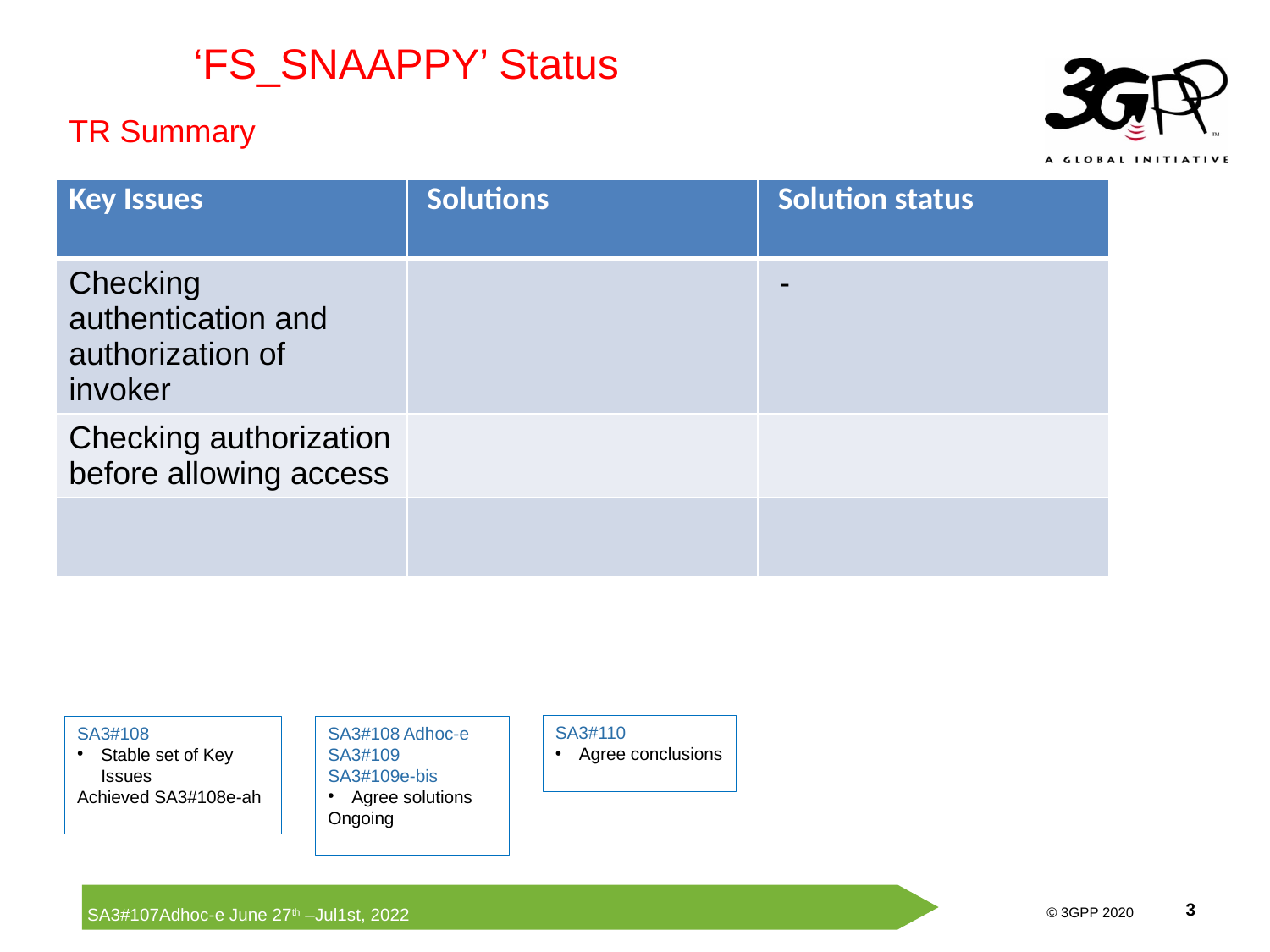

‘FS_SNAAPPY’ Status
TR Summary
| Key Issues | Solutions | Solution status |
| --- | --- | --- |
| Checking authentication and authorization of invoker |  | - |
| Checking authorization before allowing access |  |  |
|  |  |  |
SA3#110
Agree conclusions

SA3#108
Stable set of Key Issues
Achieved SA3#108e-ah

SA3#108 Adhoc-e SA3#109
SA3#109e-bis
Agree solutions
Ongoing